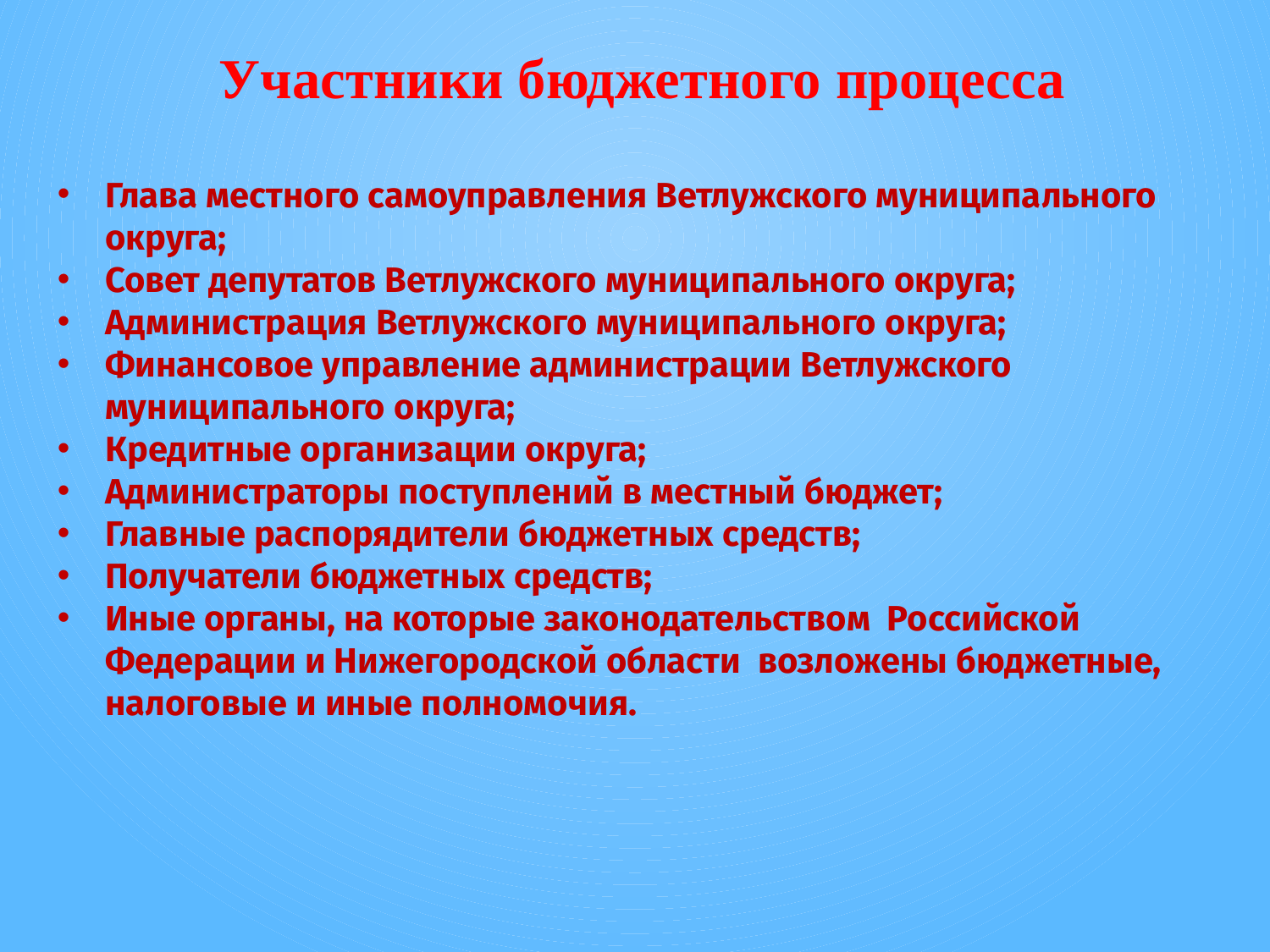

Участники бюджетного процесса
Глава местного самоуправления Ветлужского муниципального округа;
Совет депутатов Ветлужского муниципального округа;
Администрация Ветлужского муниципального округа;
Финансовое управление администрации Ветлужского муниципального округа;
Кредитные организации округа;
Администраторы поступлений в местный бюджет;
Главные распорядители бюджетных средств;
Получатели бюджетных средств;
Иные органы, на которые законодательством  Российской Федерации и Нижегородской области  возложены бюджетные, налоговые и иные полномочия.